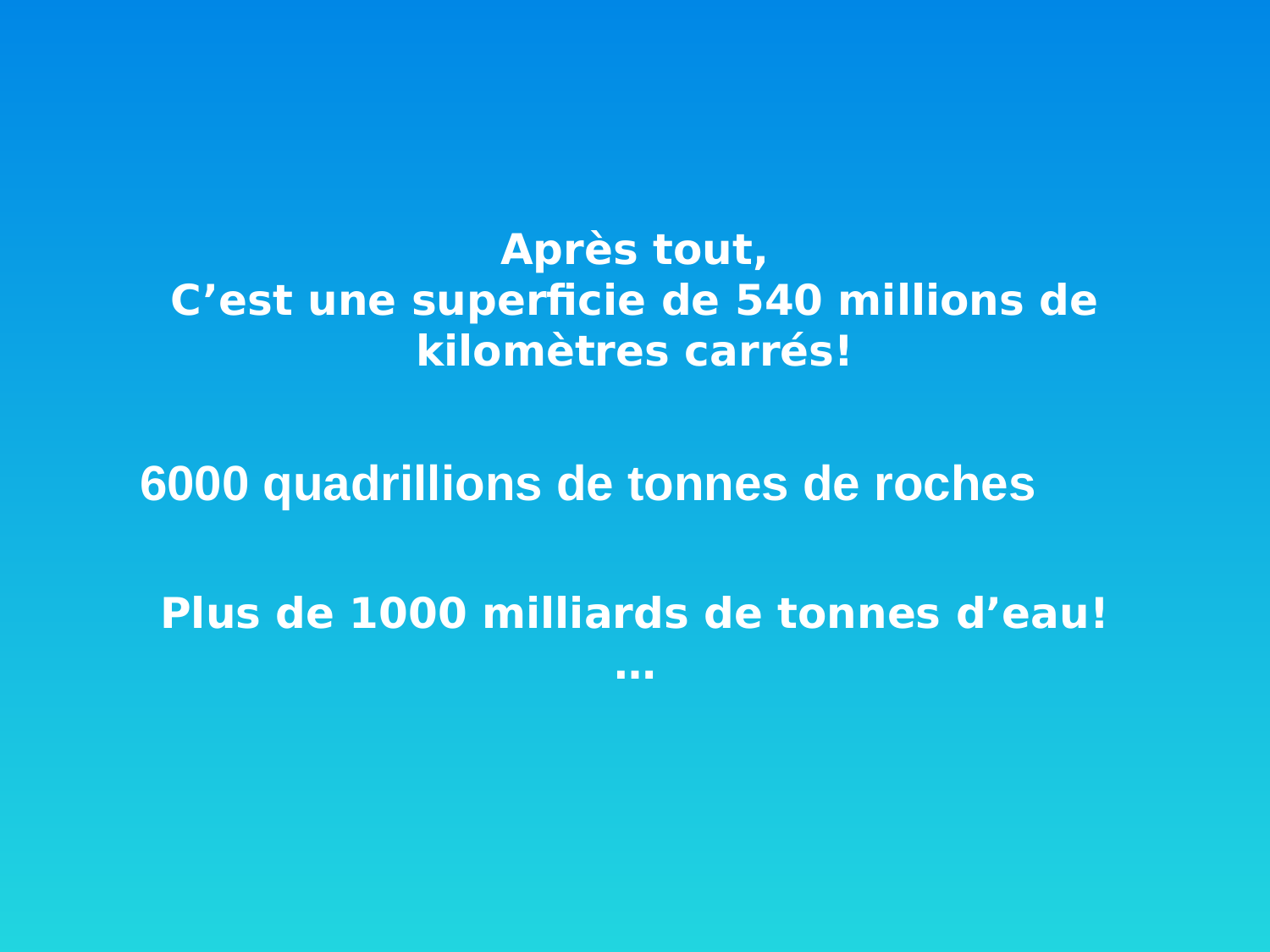

Après tout,
C’est une superficie de 540 millions de kilomètres carrés!

6000 quadrillions de tonnes de roches

Plus de 1000 milliards de tonnes d’eau!…